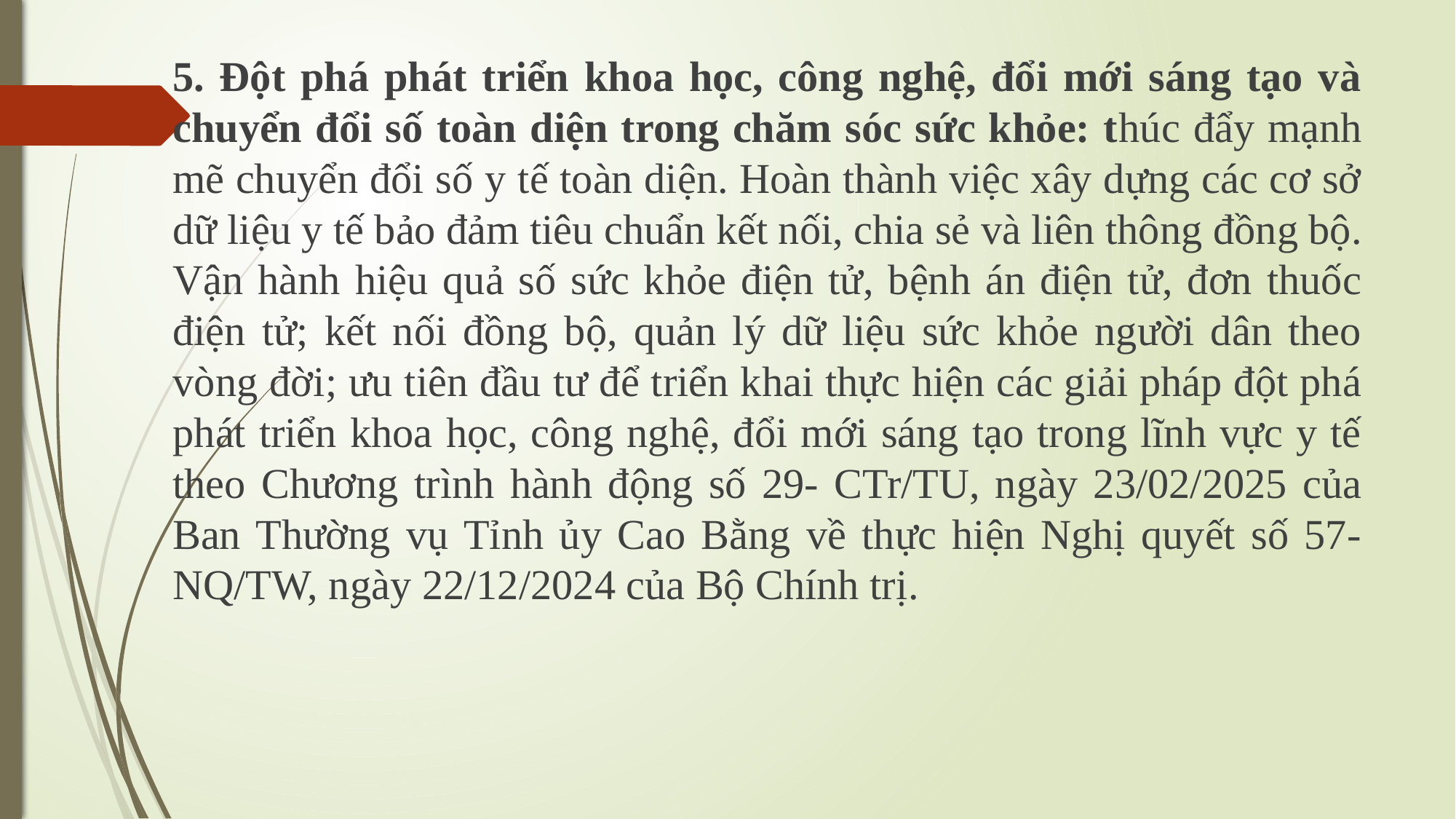

5. Đột phá phát triển khoa học, công nghệ, đổi mới sáng tạo và chuyển đổi số toàn diện trong chăm sóc sức khỏe: thúc đẩy mạnh mẽ chuyển đổi số y tế toàn diện. Hoàn thành việc xây dựng các cơ sở dữ liệu y tế bảo đảm tiêu chuẩn kết nối, chia sẻ và liên thông đồng bộ. Vận hành hiệu quả số sức khỏe điện tử, bệnh án điện tử, đơn thuốc điện tử; kết nối đồng bộ, quản lý dữ liệu sức khỏe người dân theo vòng đời; ưu tiên đầu tư để triển khai thực hiện các giải pháp đột phá phát triển khoa học, công nghệ, đổi mới sáng tạo trong lĩnh vực y tế theo Chương trình hành động số 29- CTr/TU, ngày 23/02/2025 của Ban Thường vụ Tỉnh ủy Cao Bằng về thực hiện Nghị quyết số 57-NQ/TW, ngày 22/12/2024 của Bộ Chính trị.